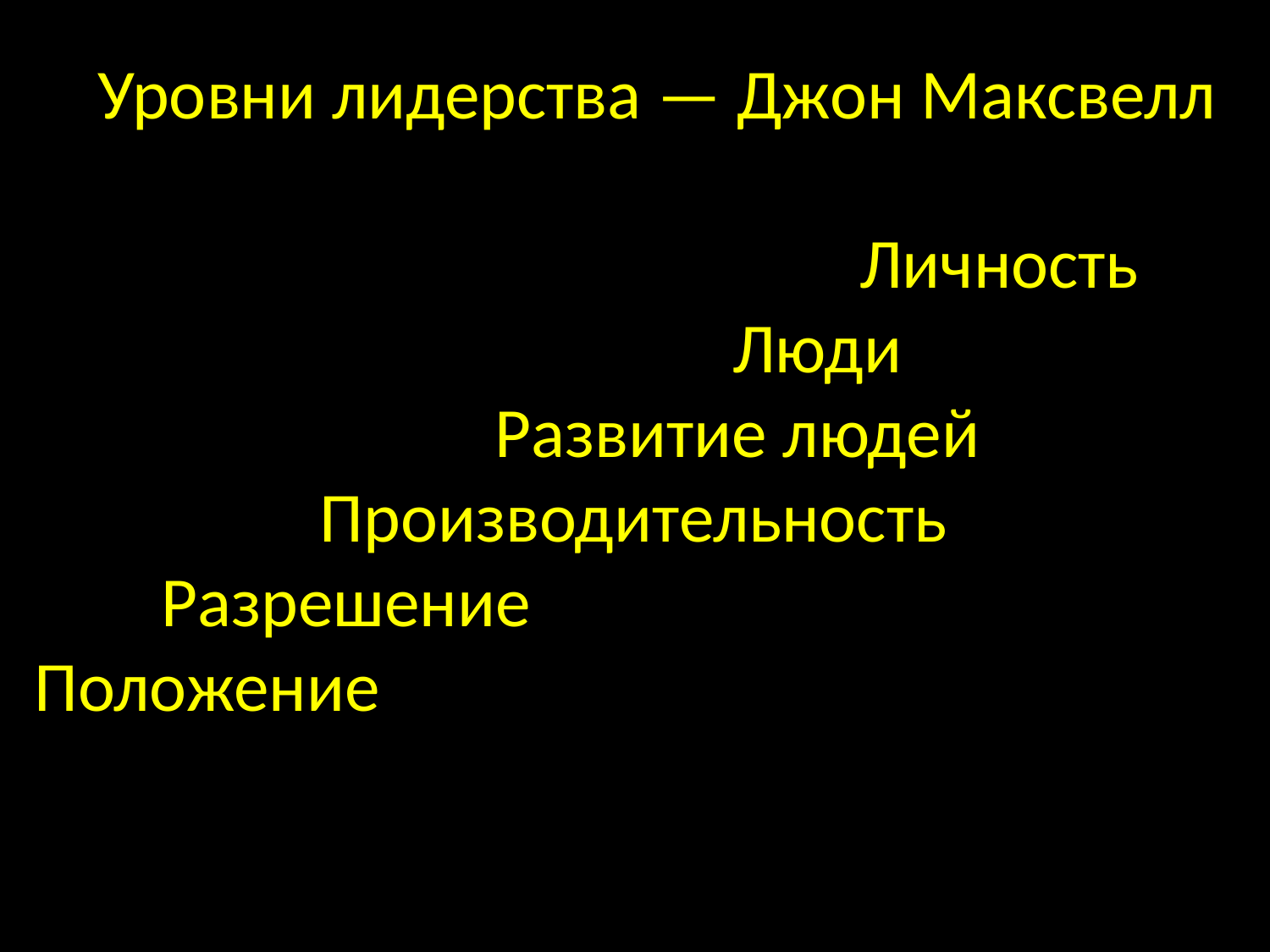

Уровни лидерства — Джон Максвелл

                                                     Личность
                                             Люди
                              Развитие людей
                   Производительность
         Разрешение
 Положение